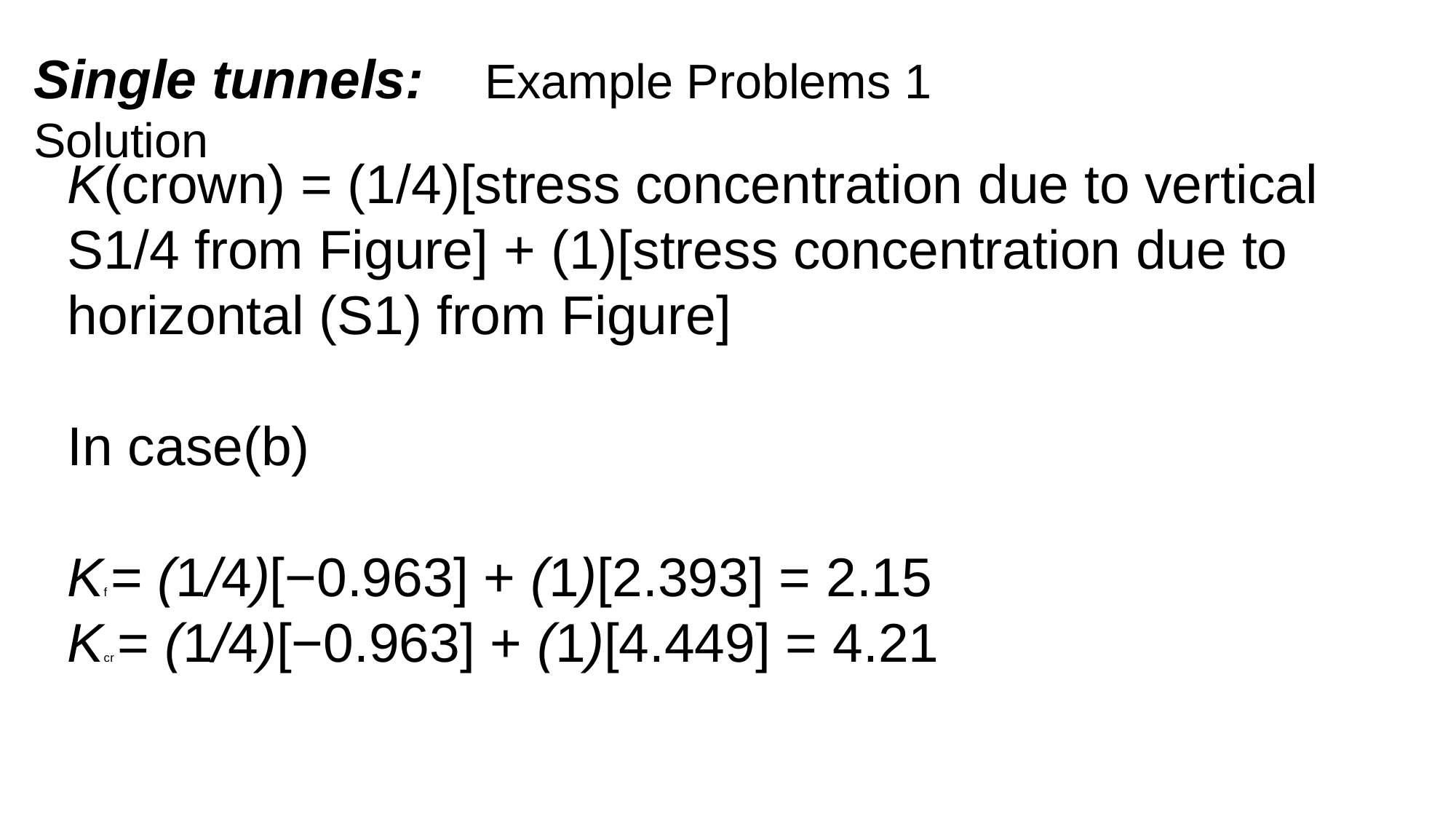

Single tunnels:    Example Problems 1 Solution
K(crown) = (1/4)[stress concentration due to vertical S1/4 from Figure] + (1)[stress concentration due to horizontal (S1) from Figure]

In case(b)

Kf = (1/4)[−0.963] + (1)[2.393] = 2.15
Kcr = (1/4)[−0.963] + (1)[4.449] = 4.21